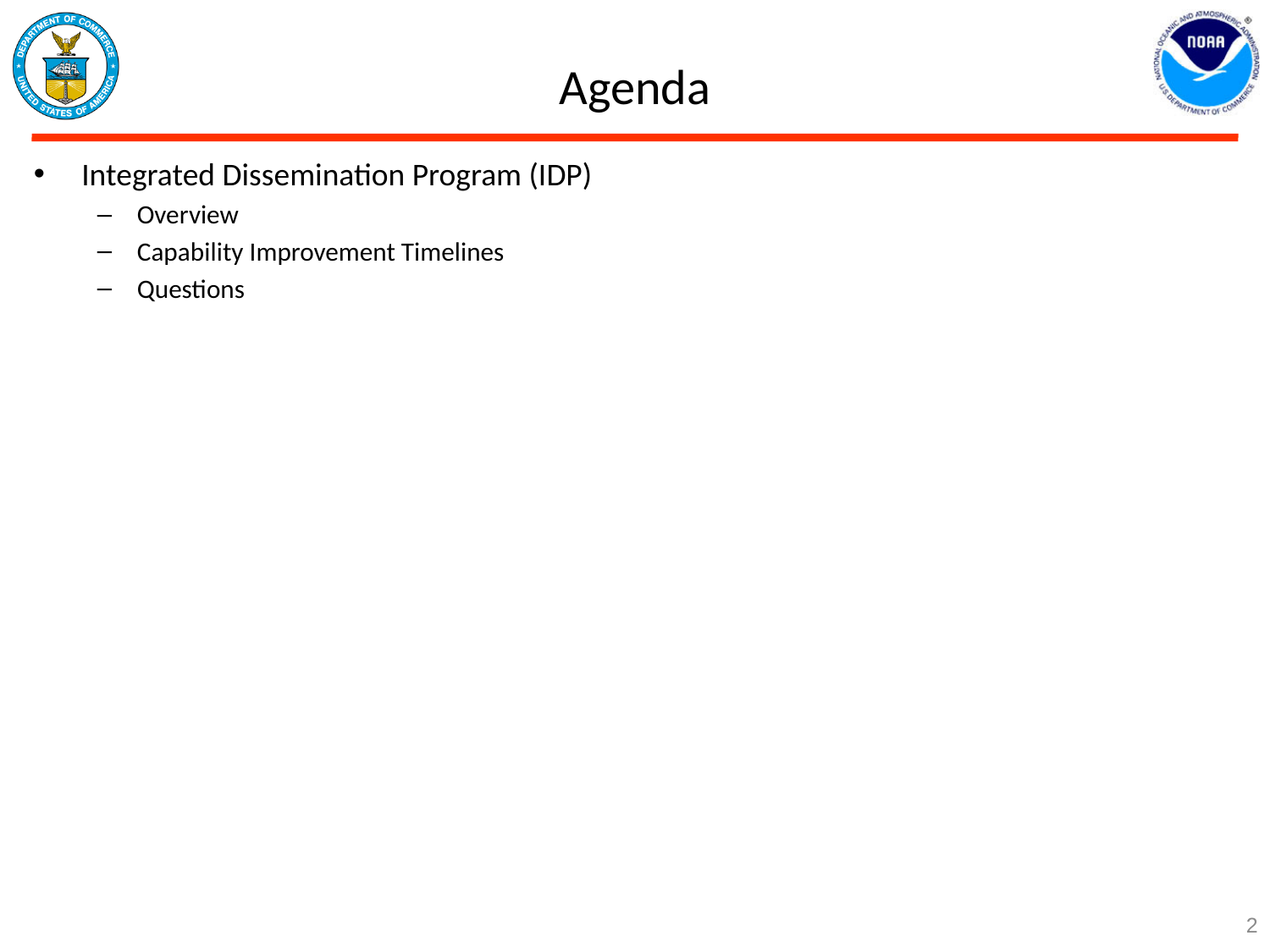

Agenda

Integrated Dissemination Program (IDP)
Overview
Capability Improvement Timelines
Questions

2